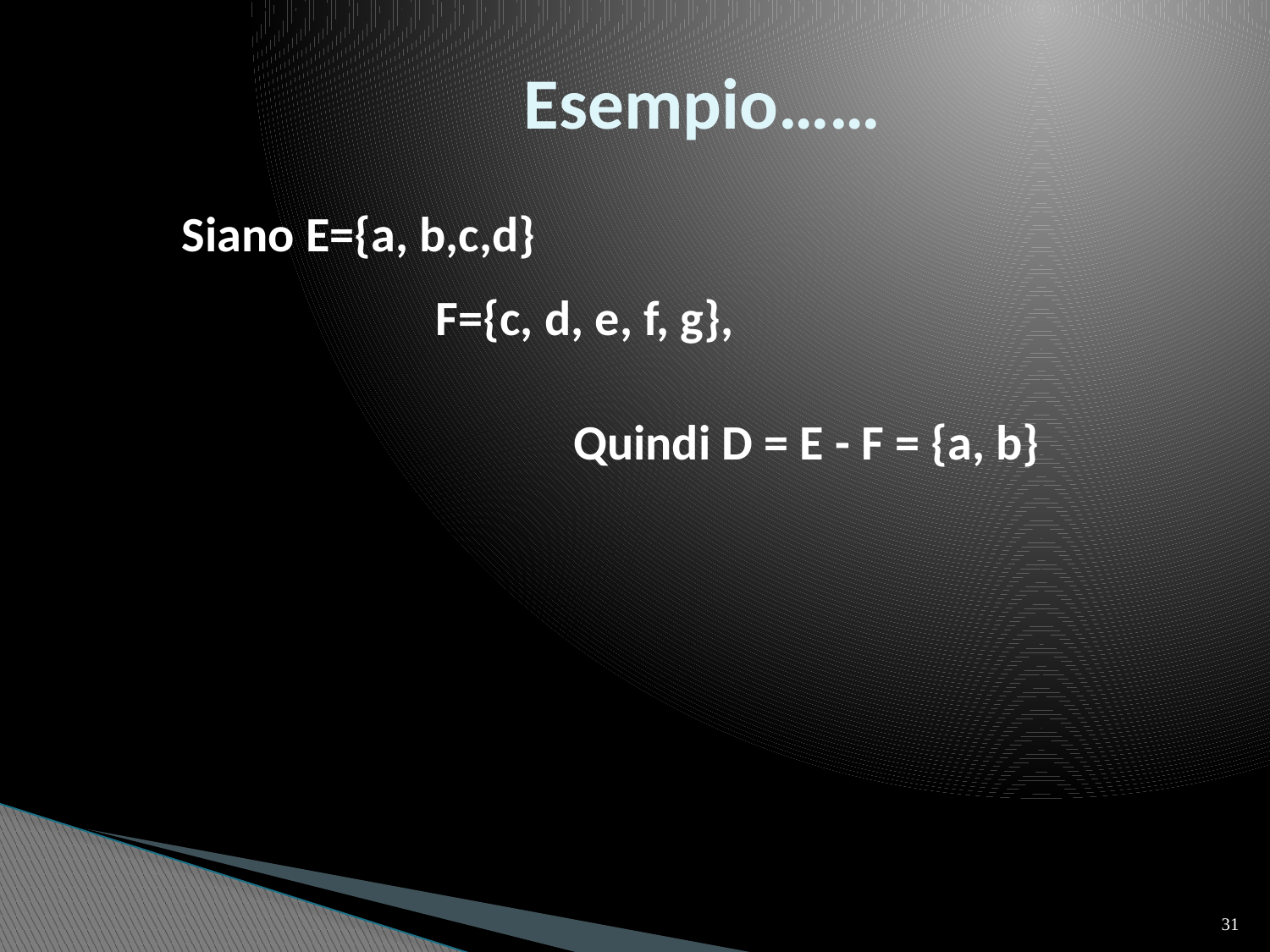

# Esempio……
Siano E={a, b,c,d}
		F={c, d, e, f, g},
Quindi D = E - F = {a, b}
31